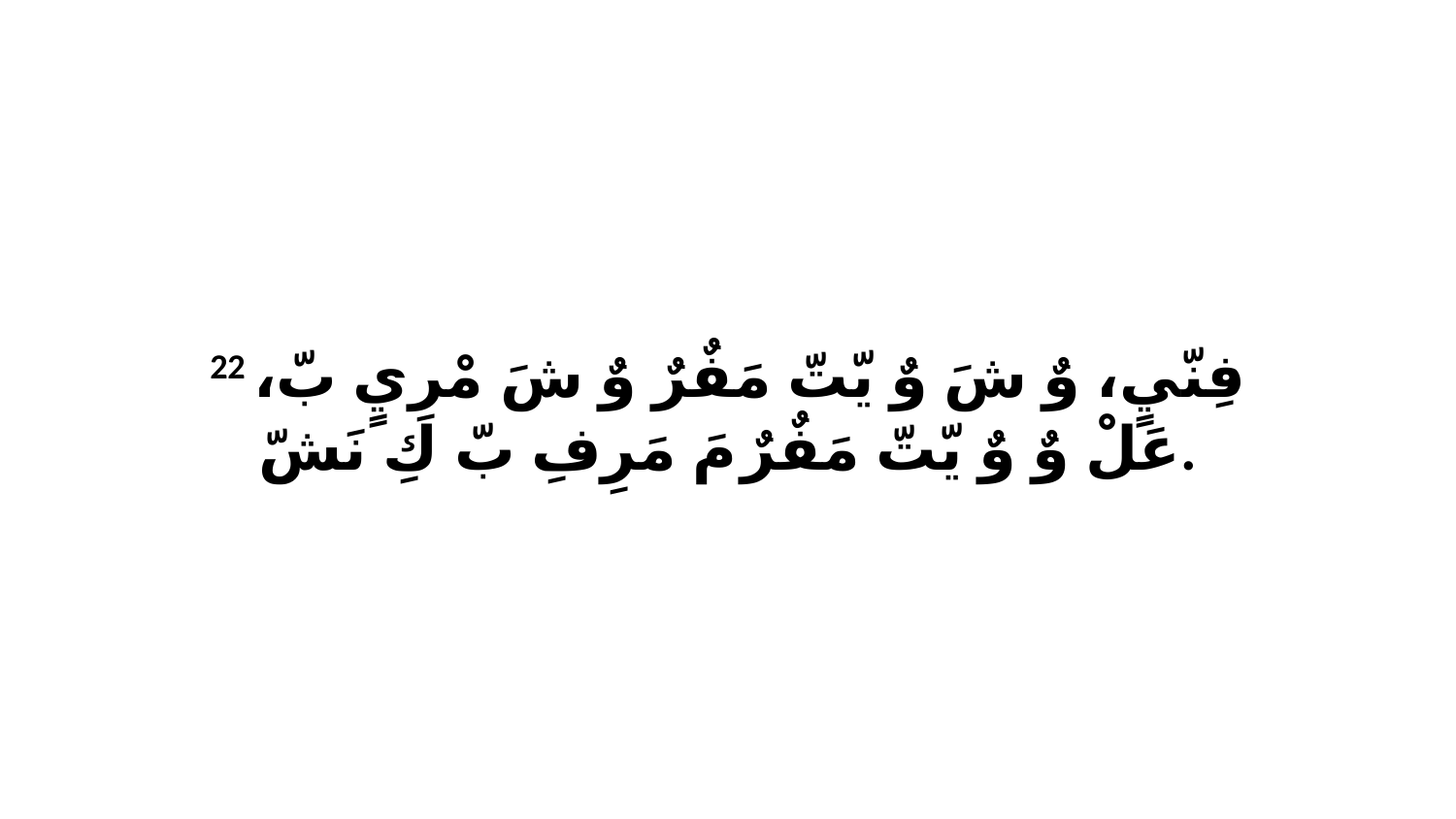

22 فِنّيٍ، وٌ شَ وٌ يّتّ مَفٌرٌ وٌ شَ مْرِيٍ بّ، عَلْ وٌ وٌ يّتّ مَفٌرٌ مَ مَرِفِ بّ كِ نَشّ.